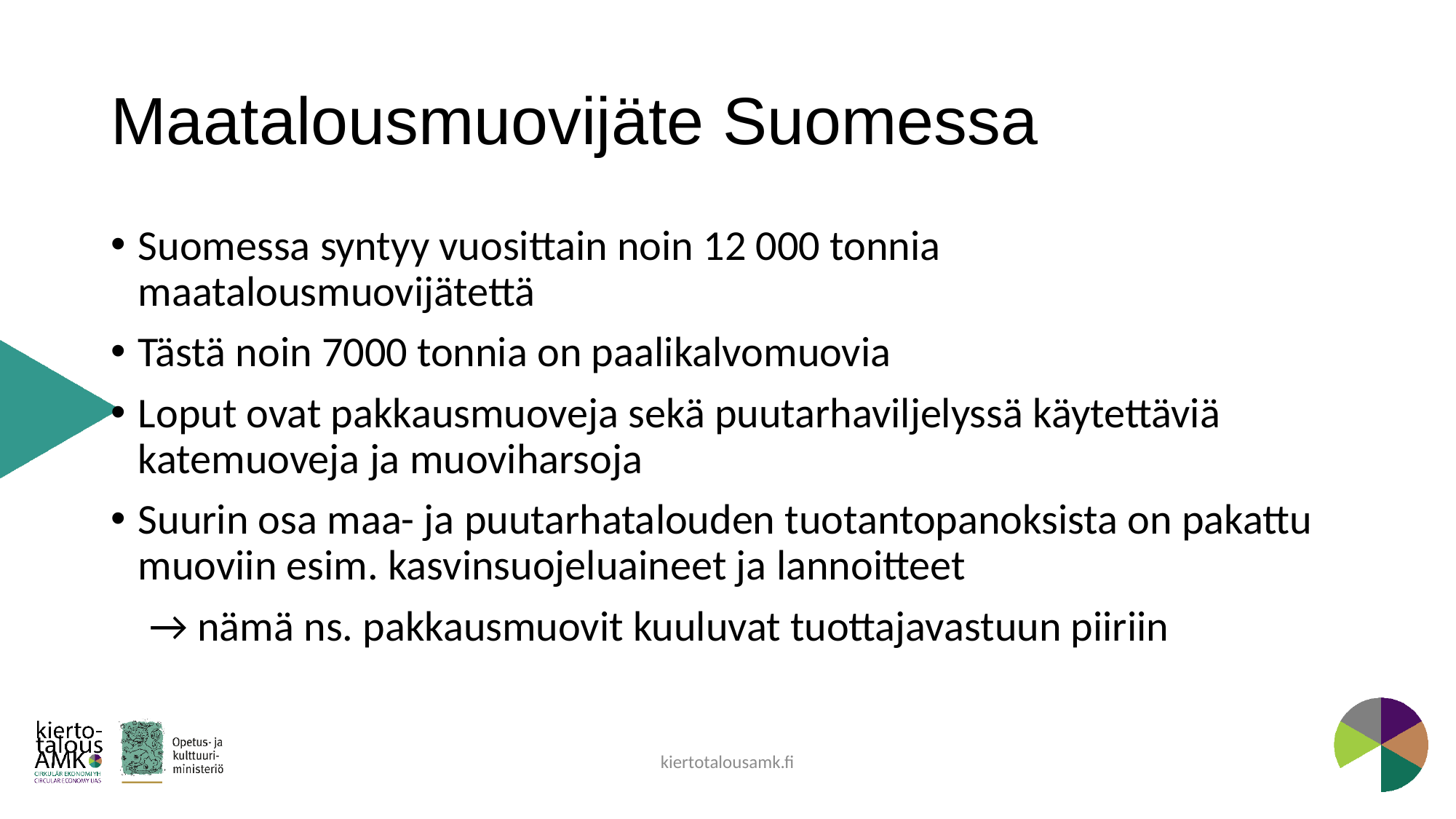

# Maatalousmuovijäte Suomessa
Suomessa syntyy vuosittain noin 12 000 tonnia maatalousmuovijätettä
Tästä noin 7000 tonnia on paalikalvomuovia
Loput ovat pakkausmuoveja sekä puutarhaviljelyssä käytettäviä katemuoveja ja muoviharsoja
Suurin osa maa- ja puutarhatalouden tuotantopanoksista on pakattu muoviin esim. kasvinsuojeluaineet ja lannoitteet
    → nämä ns. pakkausmuovit kuuluvat tuottajavastuun piiriin
kiertotalousamk.fi